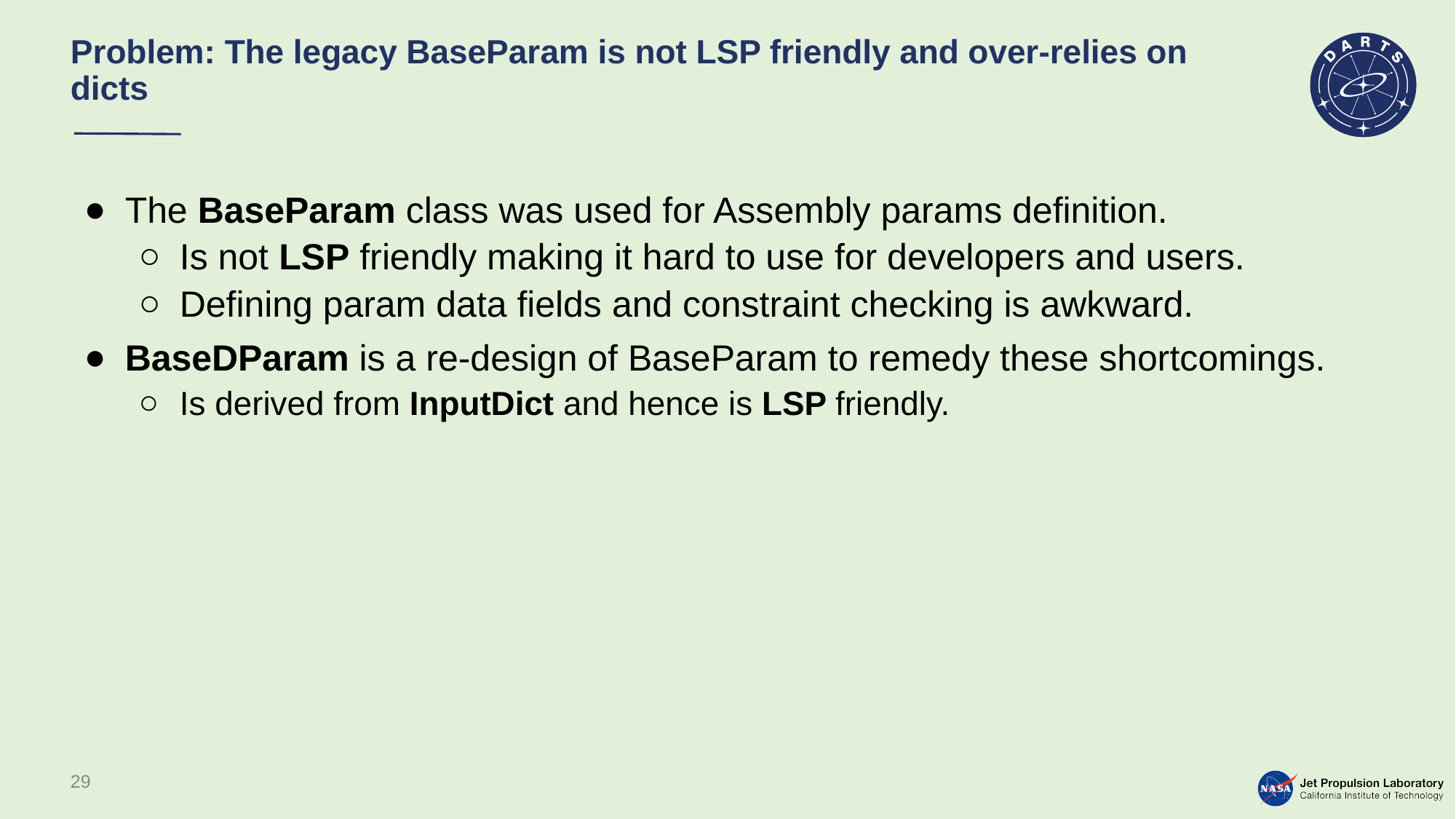

# Problem: The legacy BaseParam is not LSP friendly and over-relies on dicts
The BaseParam class was used for Assembly params definition.
Is not LSP friendly making it hard to use for developers and users.
Defining param data fields and constraint checking is awkward.
BaseDParam is a re-design of BaseParam to remedy these shortcomings.
Is derived from InputDict and hence is LSP friendly.

29